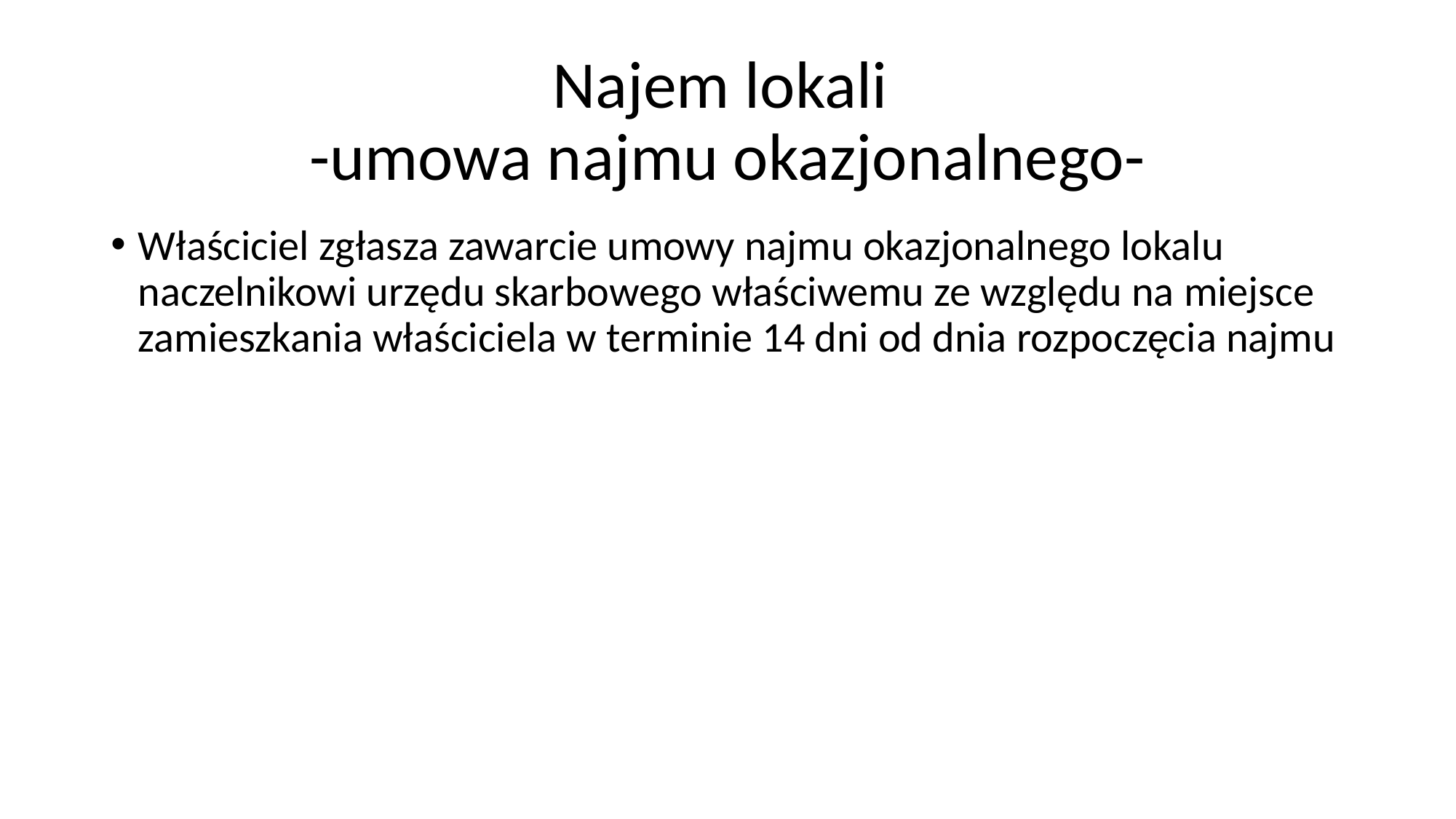

# Najem lokali -umowa najmu okazjonalnego-
Właściciel zgłasza zawarcie umowy najmu okazjonalnego lokalu naczelnikowi urzędu skarbowego właściwemu ze względu na miejsce zamieszkania właściciela w terminie 14 dni od dnia rozpoczęcia najmu